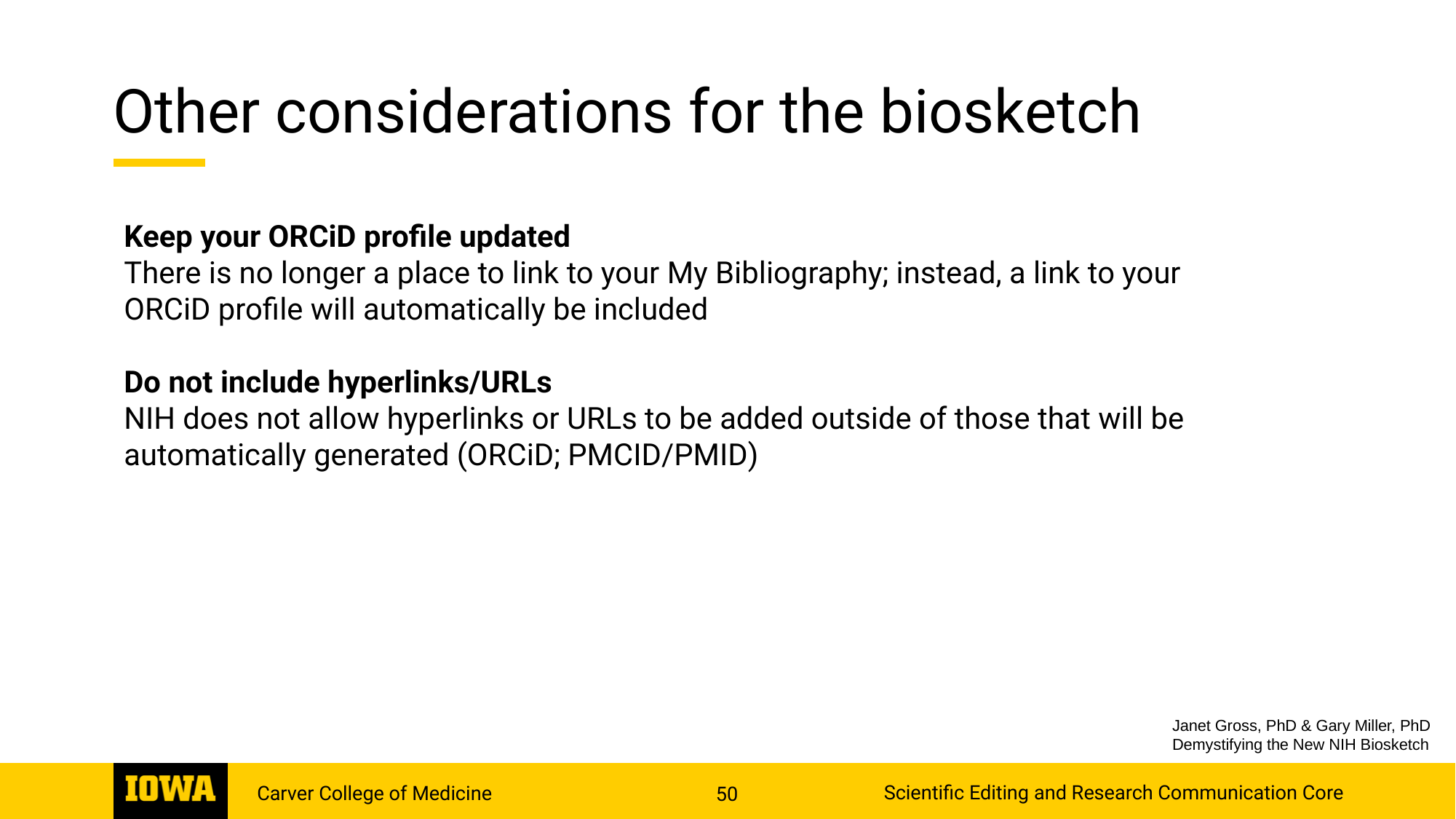

# Other considerations for the biosketch
Keep your ORCiD profile updated
There is no longer a place to link to your My Bibliography; instead, a link to your ORCiD profile will automatically be included

Do not include hyperlinks/URLs
NIH does not allow hyperlinks or URLs to be added outside of those that will be automatically generated (ORCiD; PMCID/PMID)

Janet Gross, PhD & Gary Miller, PhD
Demystifying the New NIH Biosketch
Scientific Editing and Research Communication Core